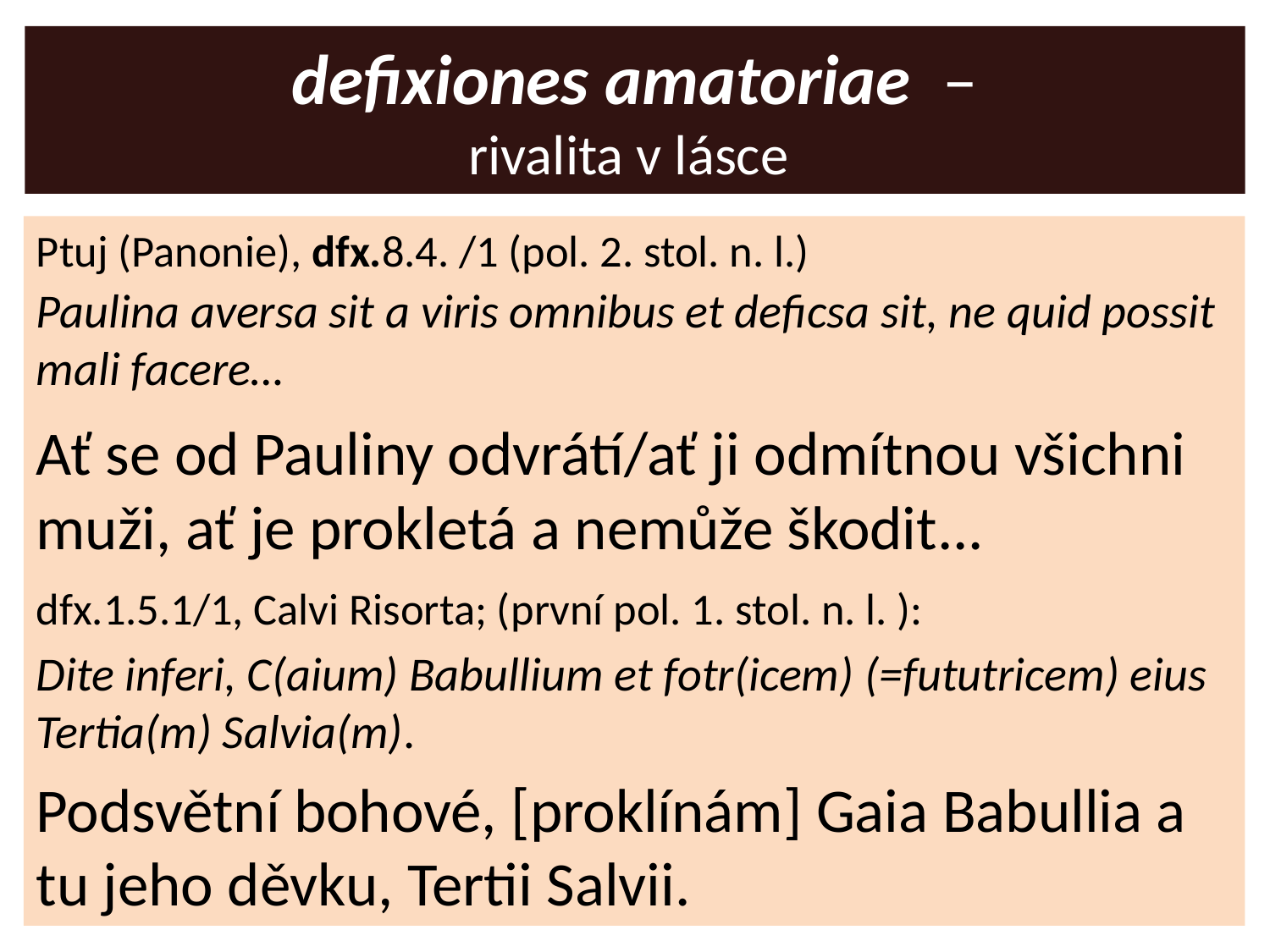

# defixiones amatoriae  – rivalita v lásce
Ptuj (Panonie), dfx.8.4. /1 (pol. 2. stol. n. l.)
Paulina aversa sit a viris omnibus et deficsa sit, ne quid possit mali facere…
Ať se od Pauliny odvrátí/ať ji odmítnou všichni muži, ať je prokletá a nemůže škodit...
dfx.1.5.1/1, Calvi Risorta; (první pol. 1. stol. n. l. ):
Dite inferi, C(aium) Babullium et fotr(icem) (=fututricem) eius Tertia(m) Salvia(m).
Podsvětní bohové, [proklínám] Gaia Babullia a tu jeho děvku, Tertii Salvii.